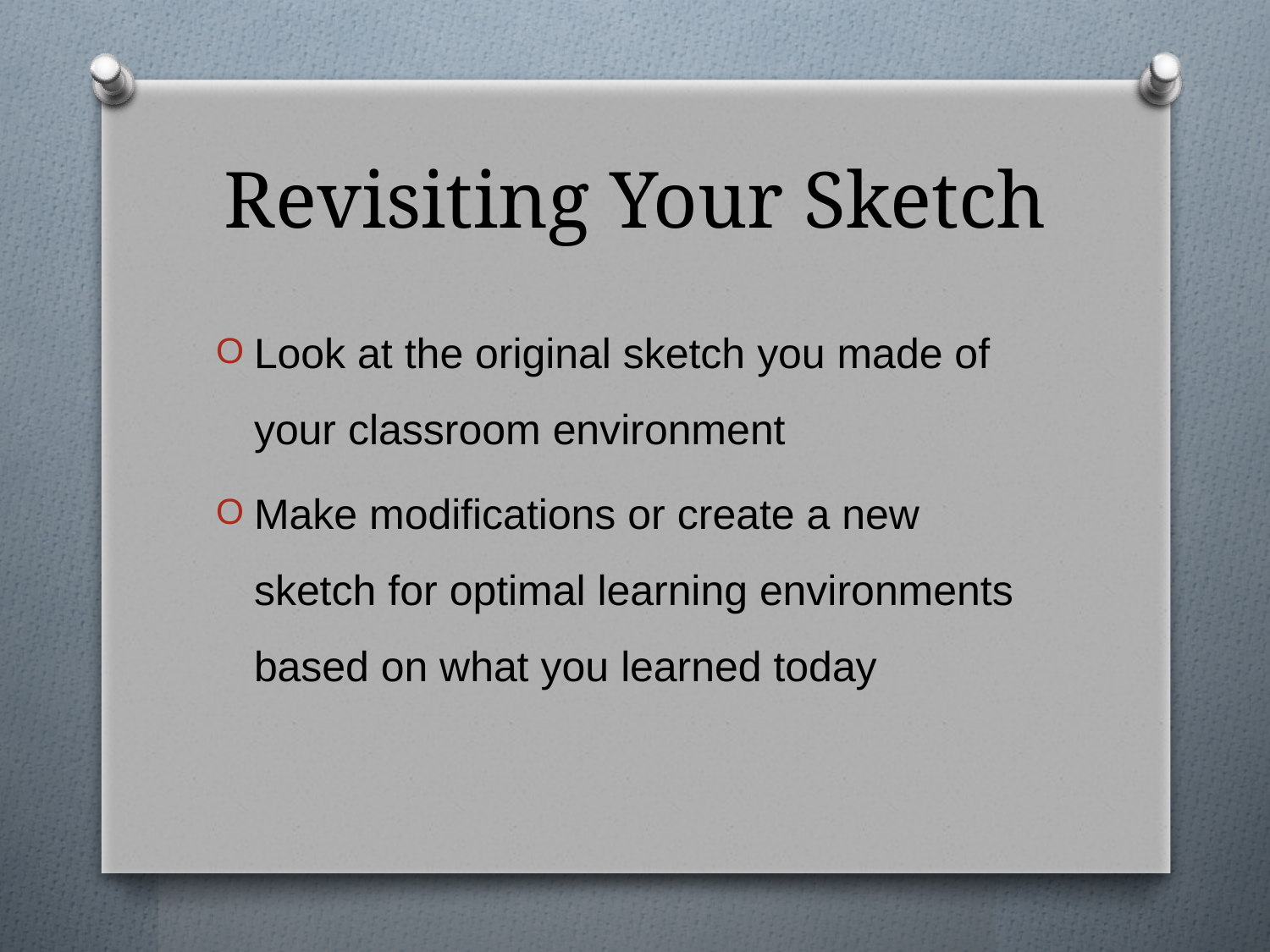

# Revisiting Your Sketch
Look at the original sketch you made of your classroom environment
Make modifications or create a new sketch for optimal learning environments based on what you learned today